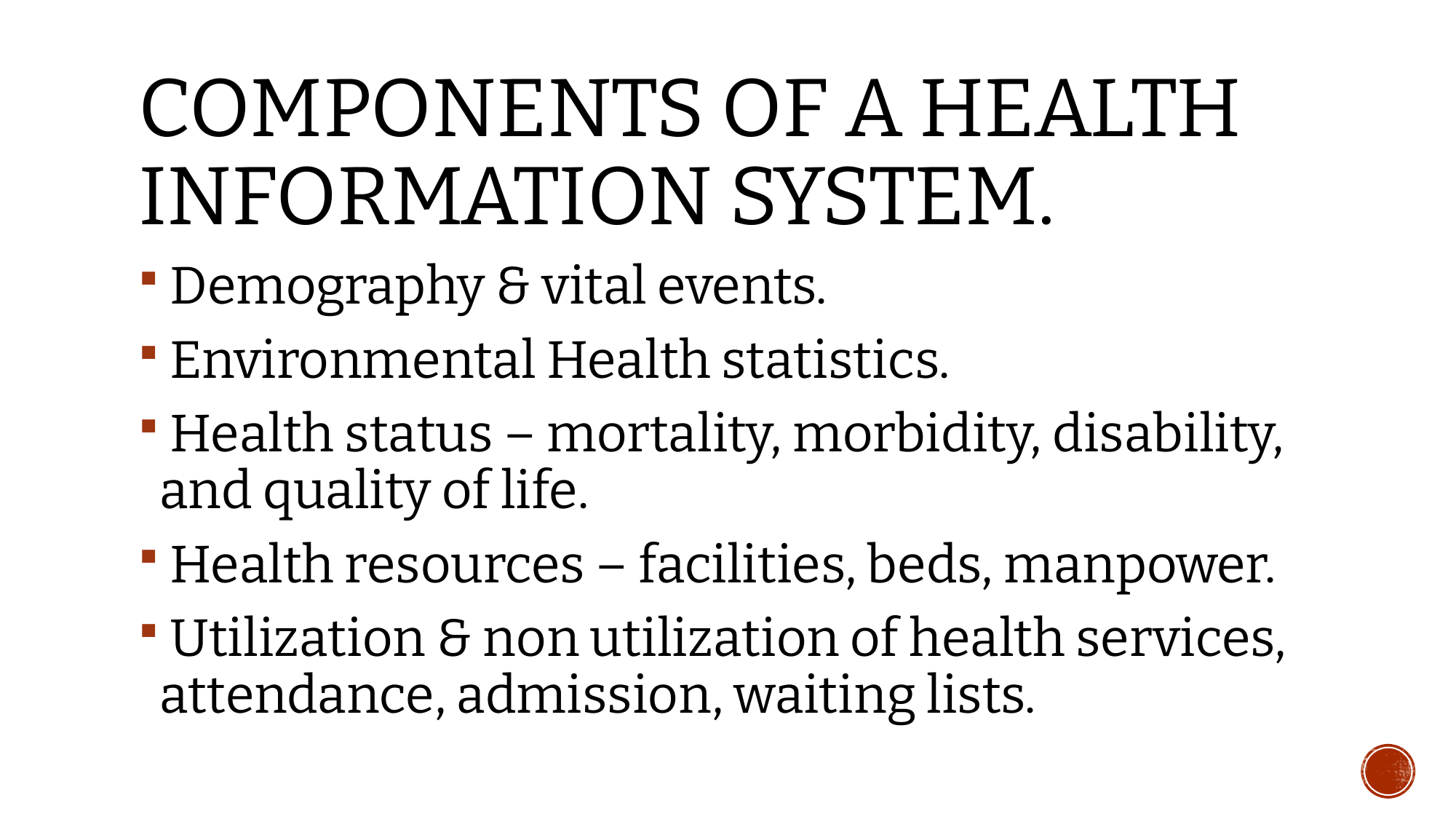

# Components of a health information system.
 Demography & vital events.
 Environmental Health statistics.
 Health status – mortality, morbidity, disability, and quality of life.
 Health resources – facilities, beds, manpower.
 Utilization & non utilization of health services, attendance, admission, waiting lists.